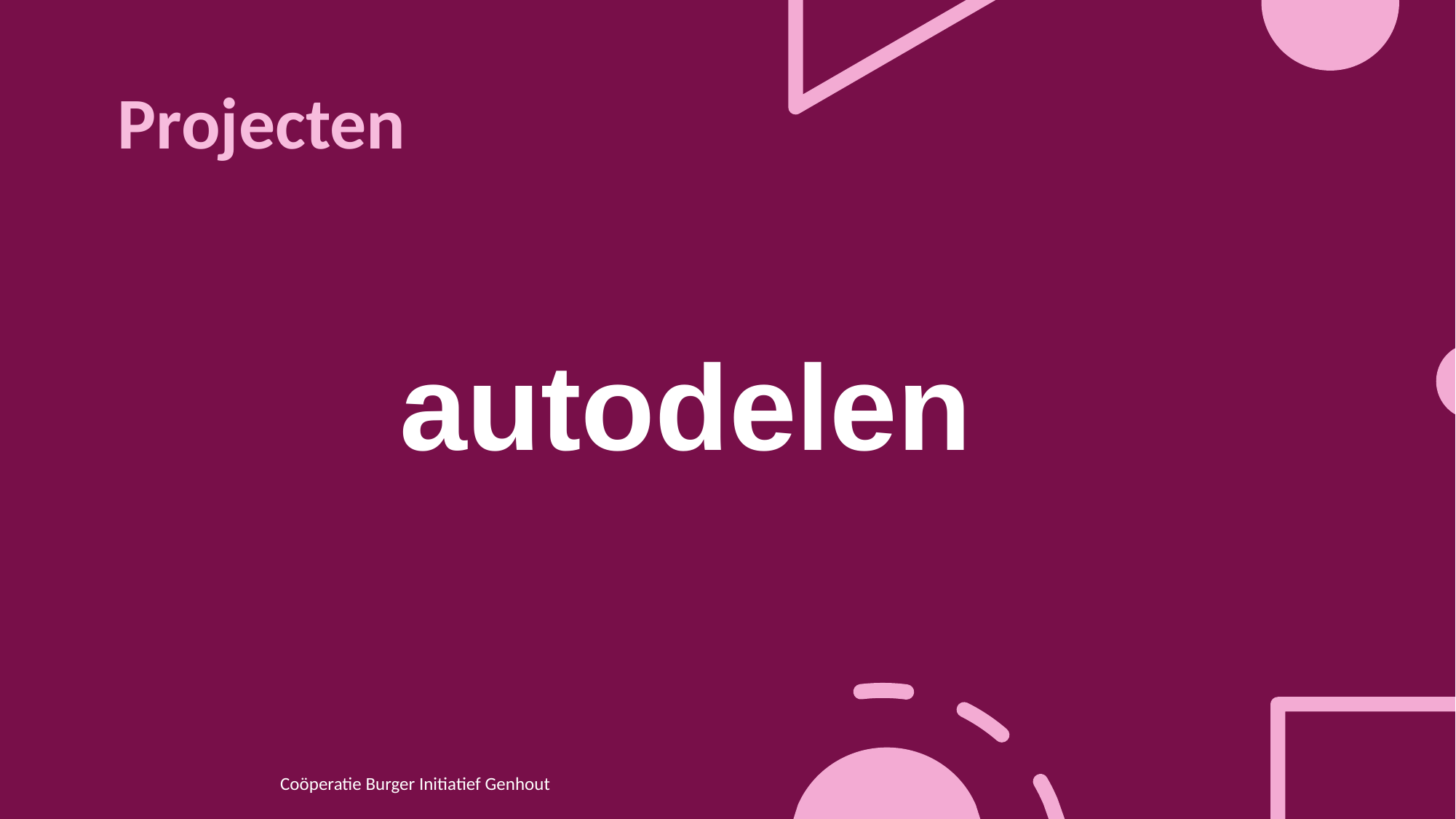

Projecten
# autodelen

21
Coöperatie Burger Initiatief Genhout